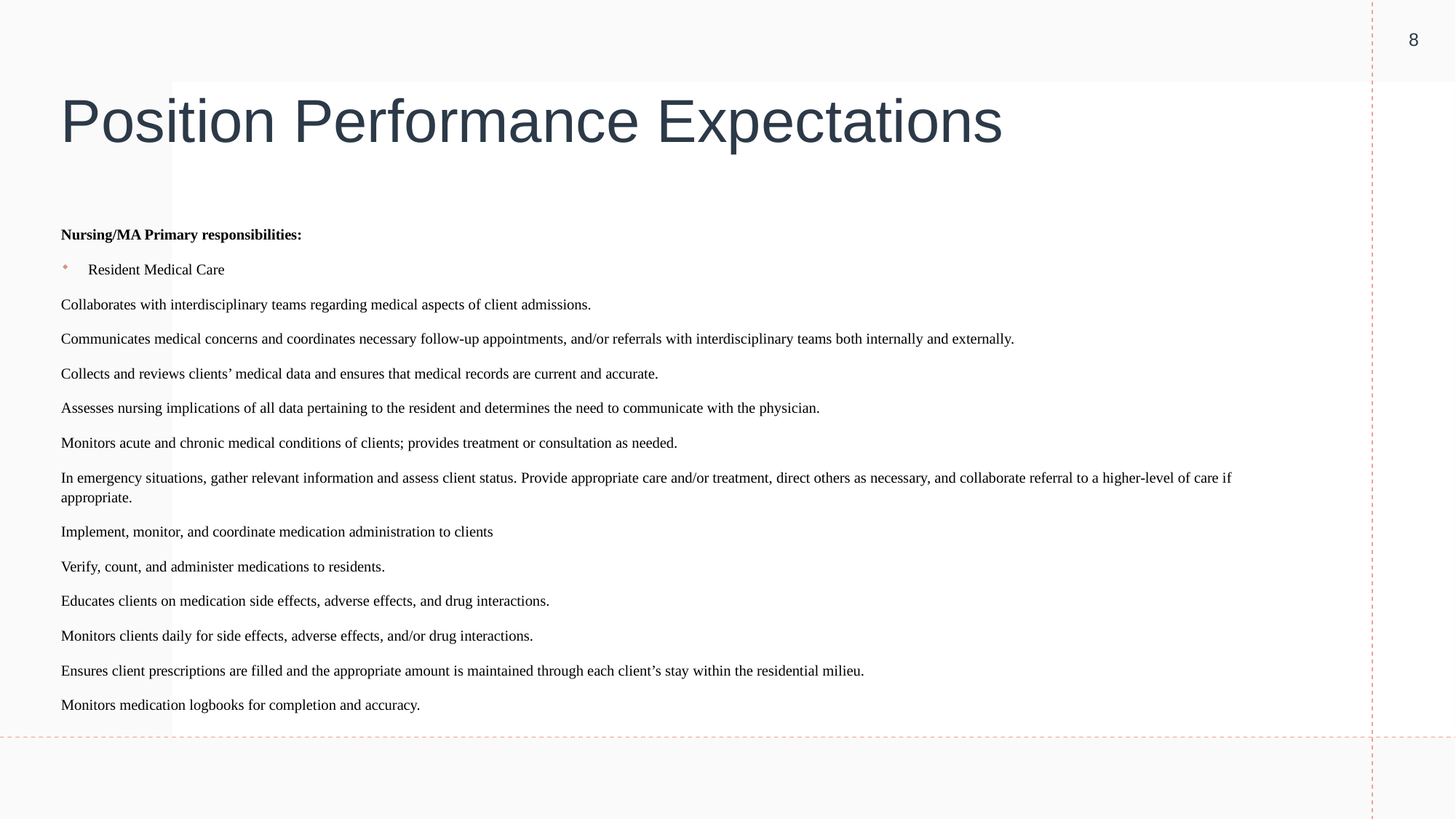

8
# Position Performance Expectations
Nursing/MA Primary responsibilities:
Resident Medical Care
Collaborates with interdisciplinary teams regarding medical aspects of client admissions.
Communicates medical concerns and coordinates necessary follow-up appointments, and/or referrals with interdisciplinary teams both internally and externally.
Collects and reviews clients’ medical data and ensures that medical records are current and accurate.
Assesses nursing implications of all data pertaining to the resident and determines the need to communicate with the physician.
Monitors acute and chronic medical conditions of clients; provides treatment or consultation as needed.
In emergency situations, gather relevant information and assess client status. Provide appropriate care and/or treatment, direct others as necessary, and collaborate referral to a higher-level of care if appropriate.
Implement, monitor, and coordinate medication administration to clients
Verify, count, and administer medications to residents.
Educates clients on medication side effects, adverse effects, and drug interactions.
Monitors clients daily for side effects, adverse effects, and/or drug interactions.
Ensures client prescriptions are filled and the appropriate amount is maintained through each client’s stay within the residential milieu.
Monitors medication logbooks for completion and accuracy.